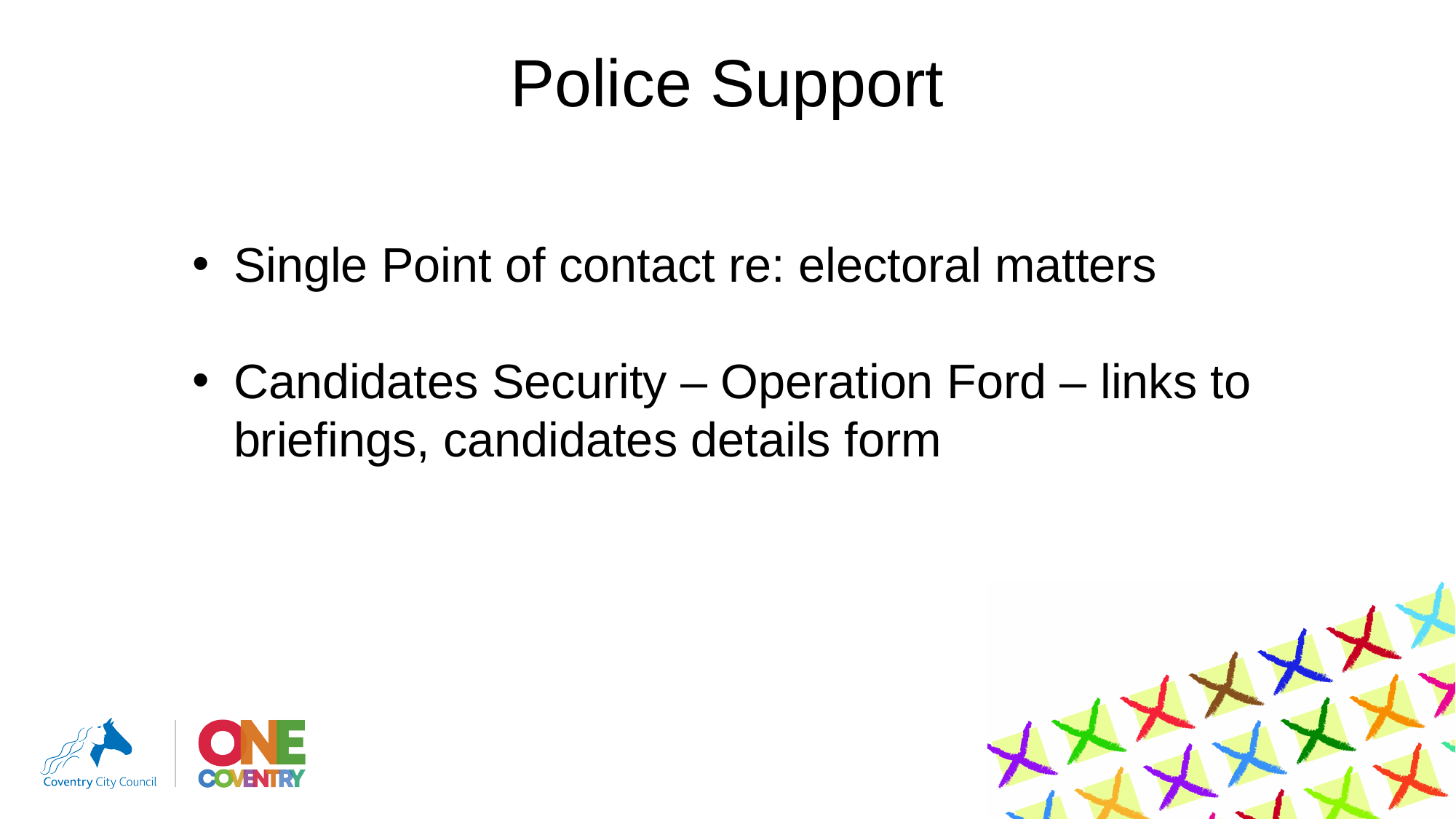

# Police Support
Single Point of contact re: electoral matters

Candidates Security – Operation Ford – links to briefings, candidates details form